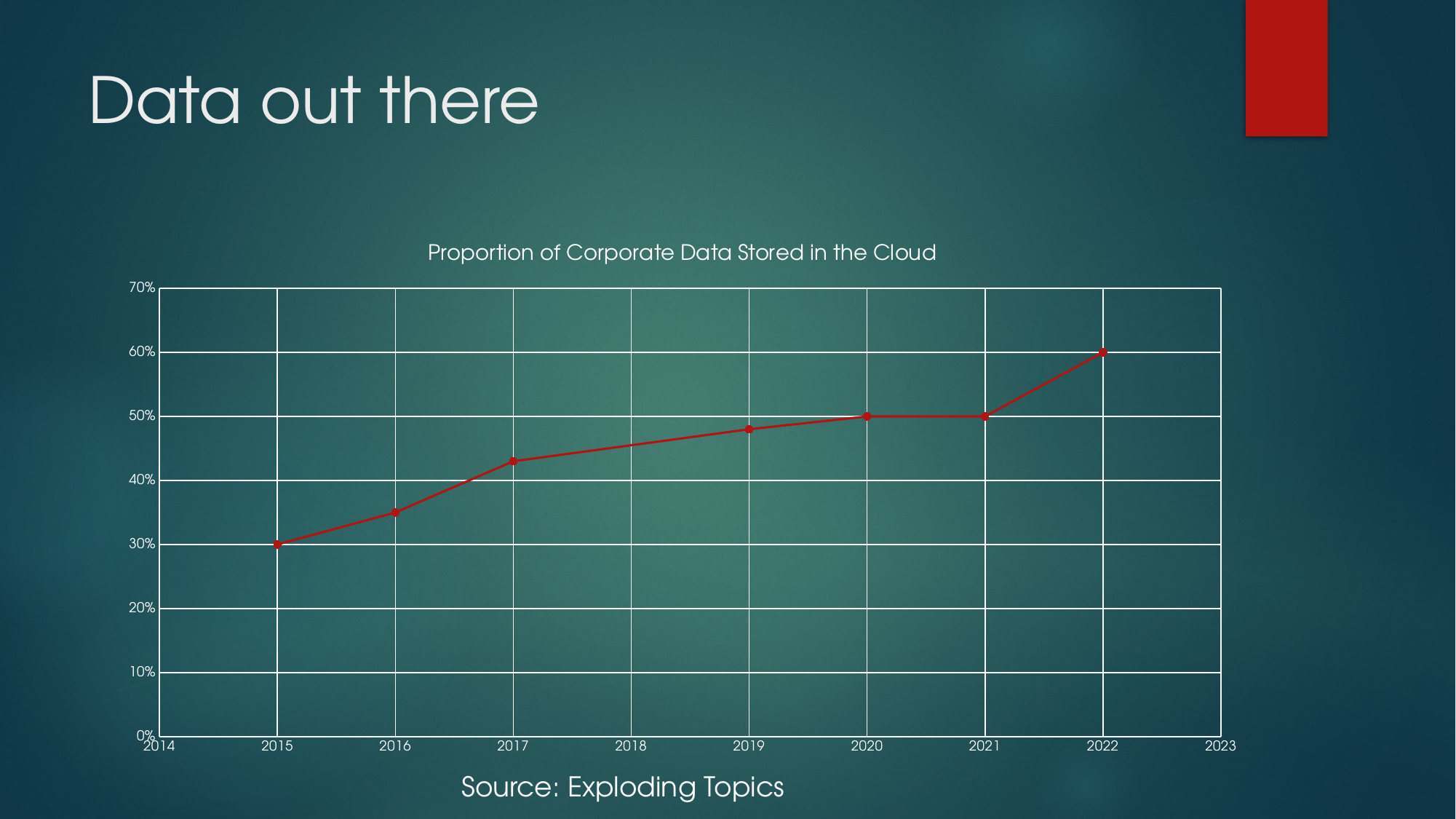

# Data out there

### Chart:

| Category | Proportion of Corporate Data Stored in the Cloud |
|---|---|
Source: Exploding Topics